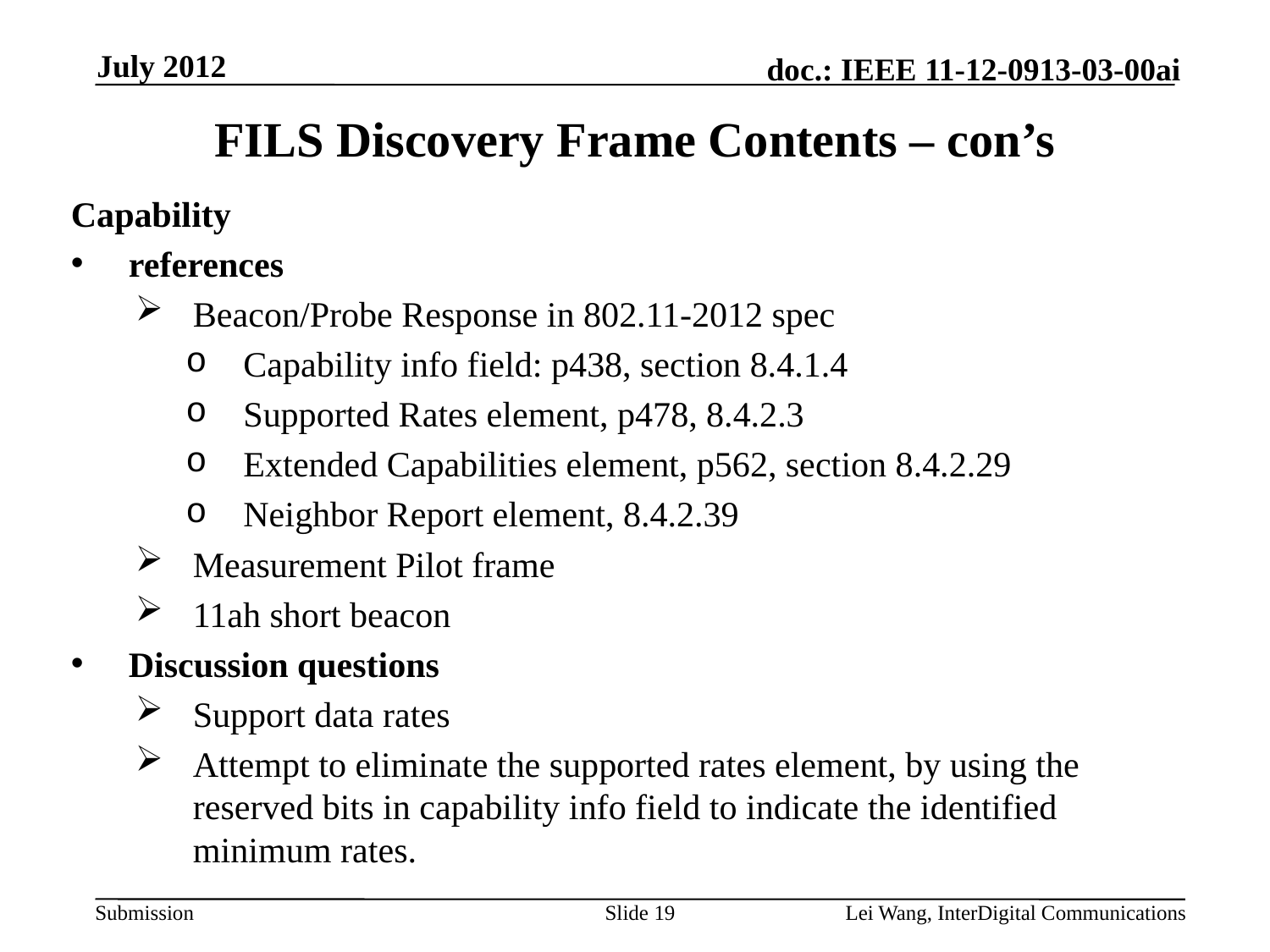

July 2012
FILS Discovery Frame Contents – con’s
Capability
references
Beacon/Probe Response in 802.11-2012 spec
Capability info field: p438, section 8.4.1.4
Supported Rates element, p478, 8.4.2.3
Extended Capabilities element, p562, section 8.4.2.29
Neighbor Report element, 8.4.2.39
Measurement Pilot frame
11ah short beacon
Discussion questions
Support data rates
Attempt to eliminate the supported rates element, by using the reserved bits in capability info field to indicate the identified minimum rates.
Slide 19
Lei Wang, InterDigital Communications